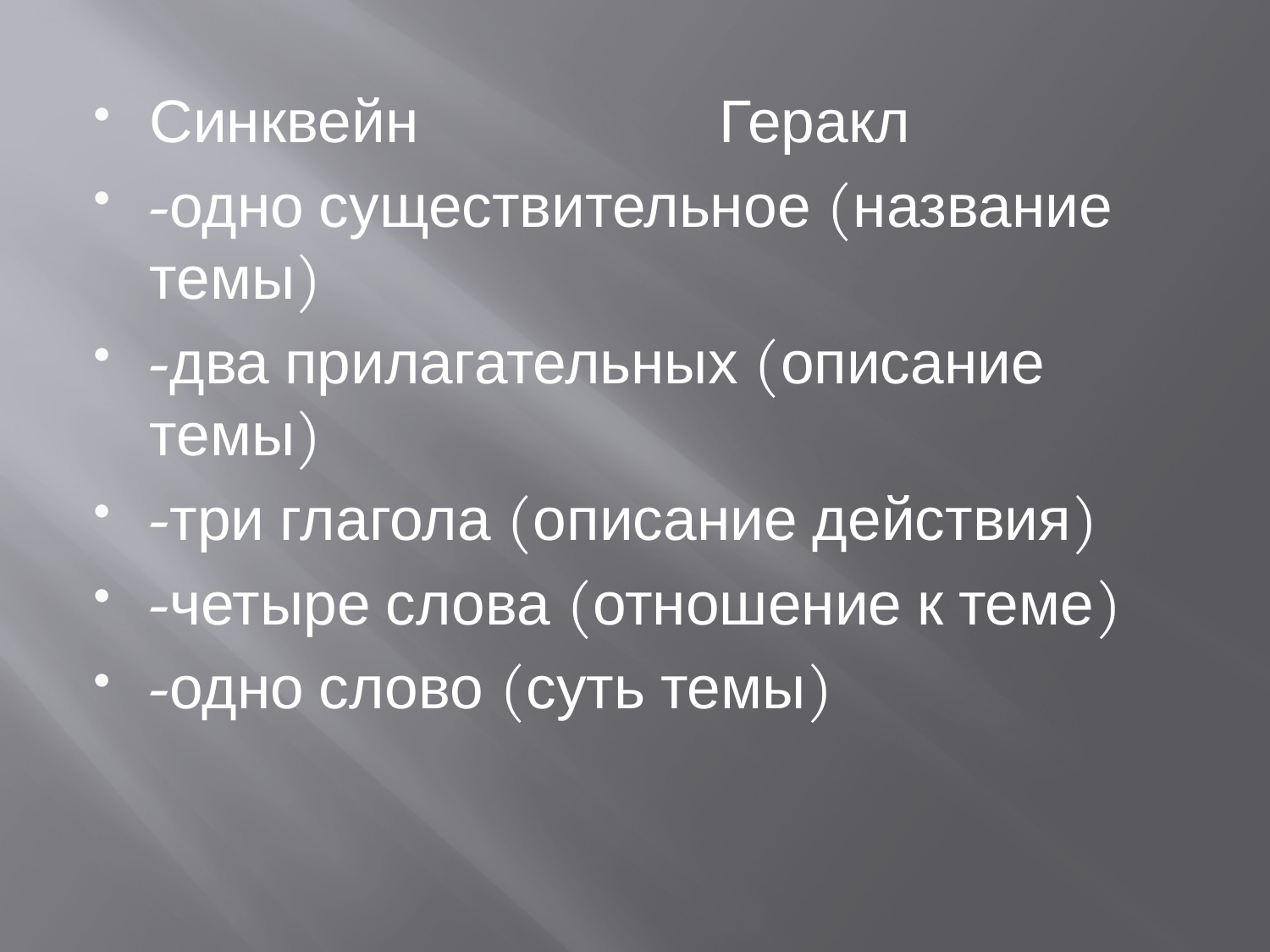

Синквейн                    Геракл
-одно существительное (название темы)
-два прилагательных (описание темы)
-три глагола (описание действия)
-четыре слова (отношение к теме)
-одно слово (суть темы)